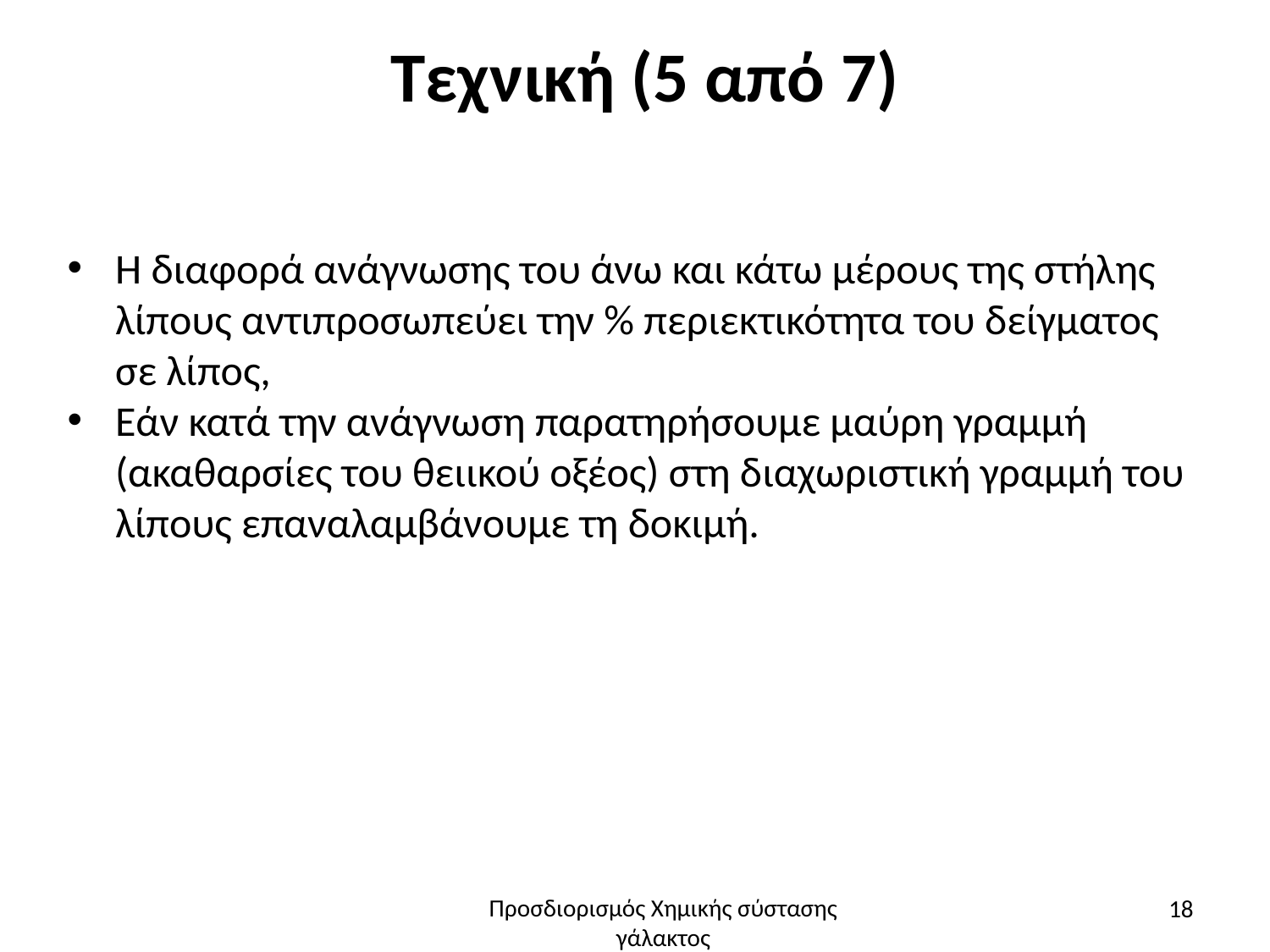

# Τεχνική (5 από 7)
Η διαφορά ανάγνωσης του άνω και κάτω μέρους της στήλης λίπους αντιπροσωπεύει την % περιεκτικότητα του δείγματος σε λίπος,
Εάν κατά την ανάγνωση παρατηρήσουμε μαύρη γραμμή (ακαθαρσίες του θειικού οξέος) στη διαχωριστική γραμμή του λίπους επαναλαμβάνουμε τη δοκιμή.
18
Προσδιορισμός Χημικής σύστασης γάλακτος